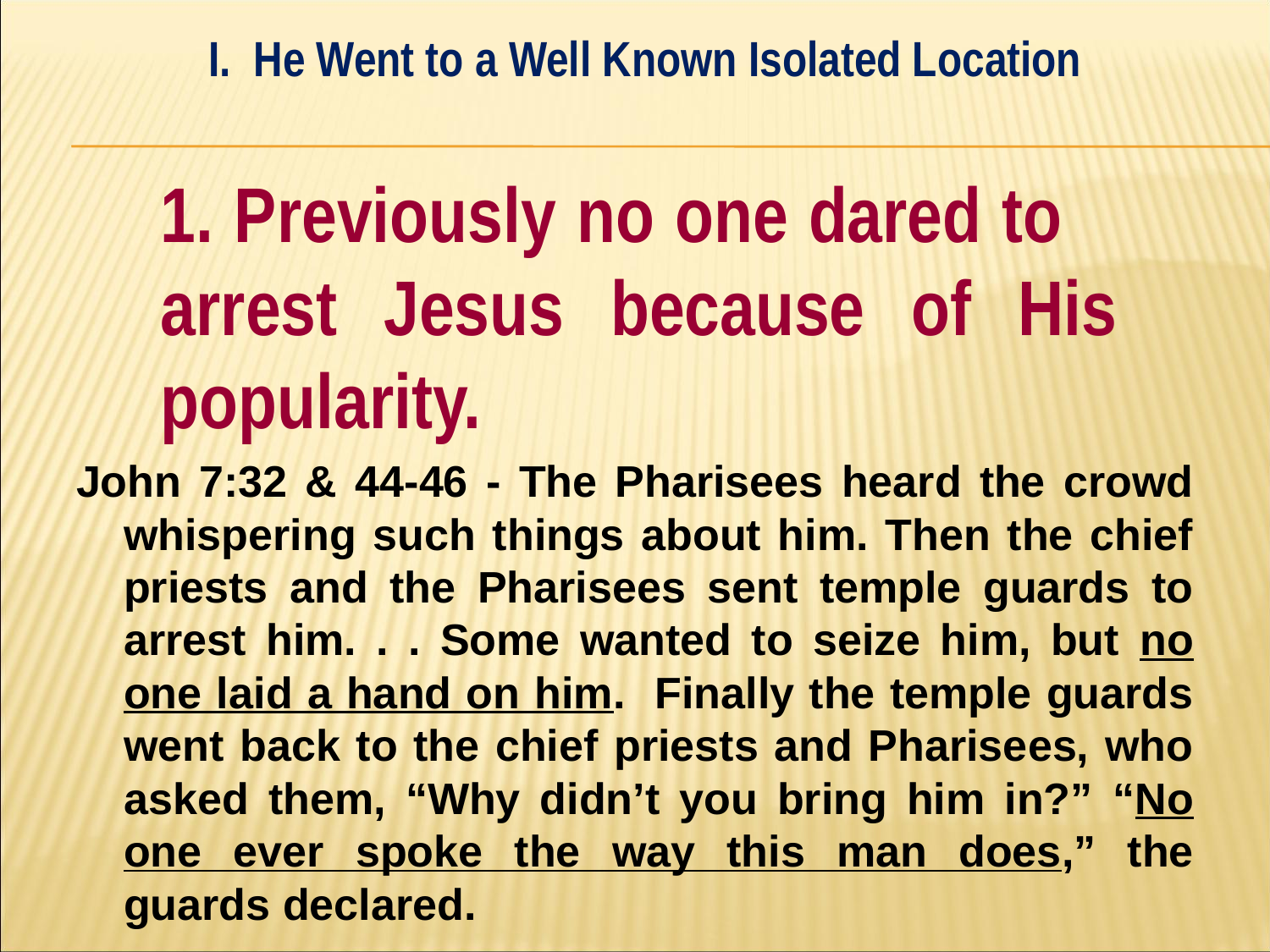

I.  He Went to a Well Known Isolated Location
#
	1. Previously no one dared to 	arrest Jesus because of His 	popularity.
John 7:32 & 44-46 - ﻿The Pharisees heard the crowd whispering such things about him. Then the chief priests and the Pharisees sent temple guards to arrest him. . . Some wanted to seize him, but no one laid a hand on him.  ﻿Finally the temple guards went back to the chief priests and Pharisees, who asked them, “Why didn’t you bring him in?” ﻿“No one ever spoke the way this man does,” the guards declared.